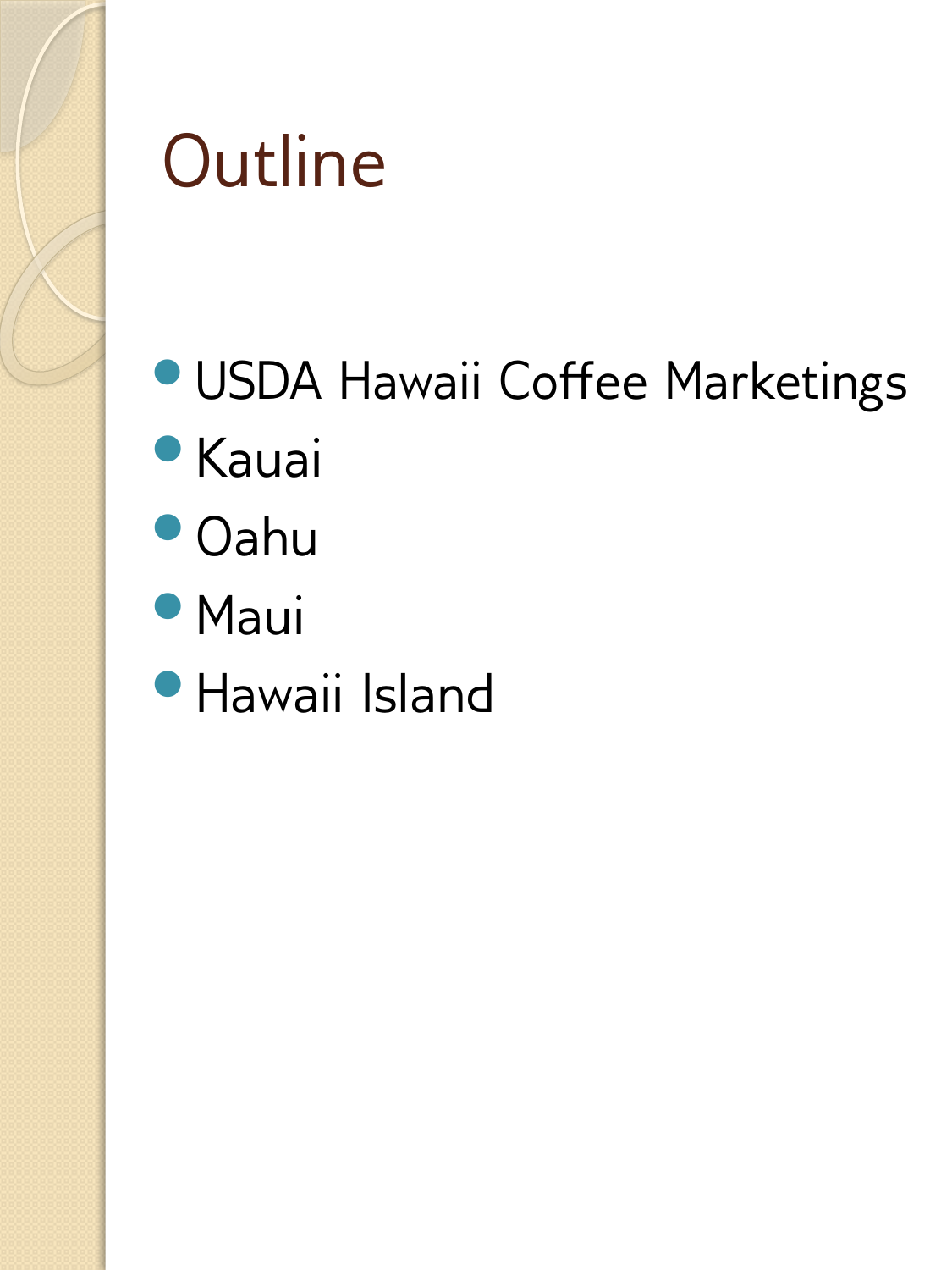

# Outline
USDA Hawaii Coffee Marketings
Kauai
Oahu
Maui
Hawaii Island